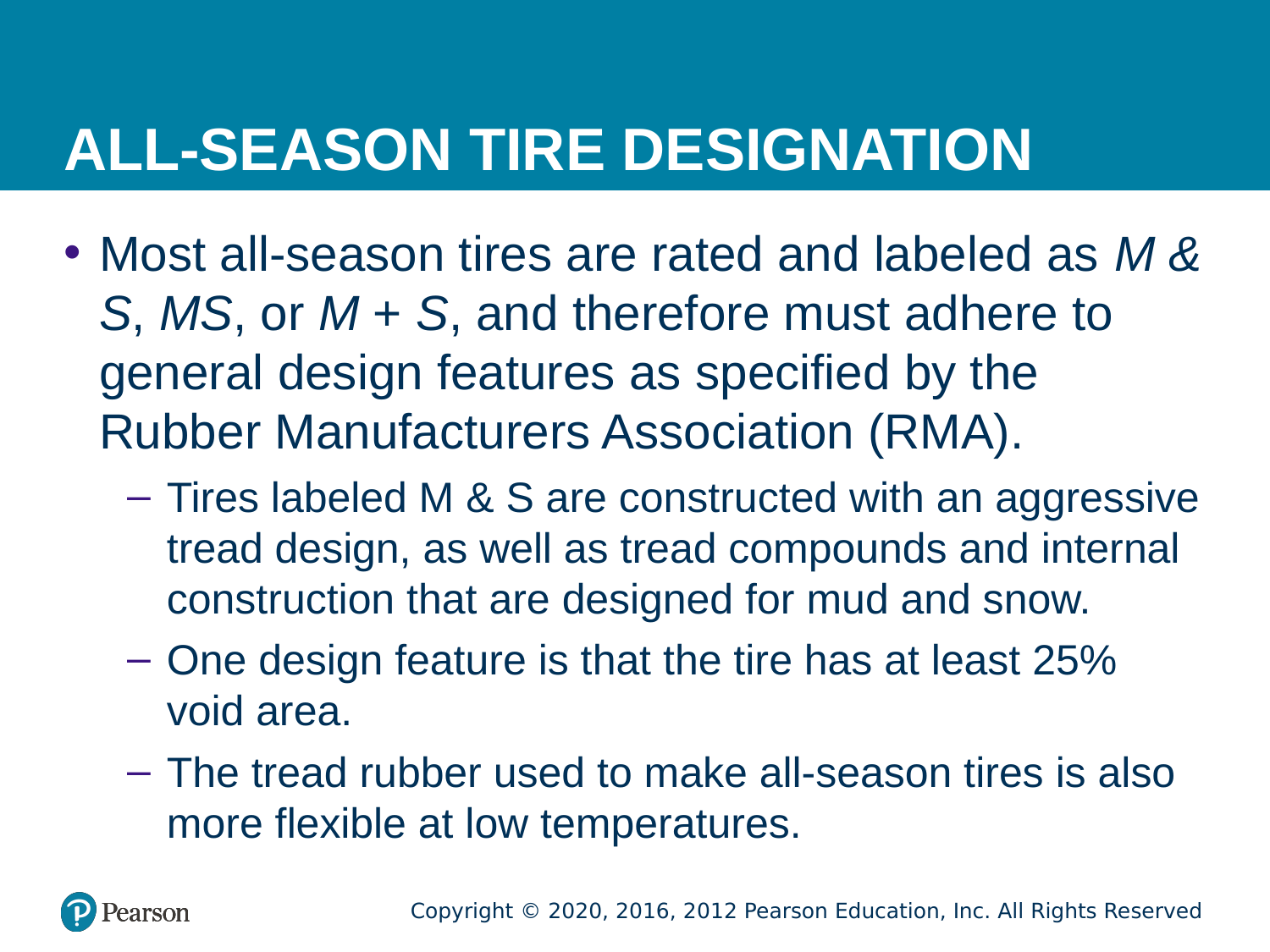

# ALL-SEASON TIRE DESIGNATION
Most all-season tires are rated and labeled as M & S, MS, or M + S, and therefore must adhere to general design features as specified by the Rubber Manufacturers Association (RMA).
Tires labeled M & S are constructed with an aggressive tread design, as well as tread compounds and internal construction that are designed for mud and snow.
One design feature is that the tire has at least 25% void area.
The tread rubber used to make all-season tires is also more flexible at low temperatures.